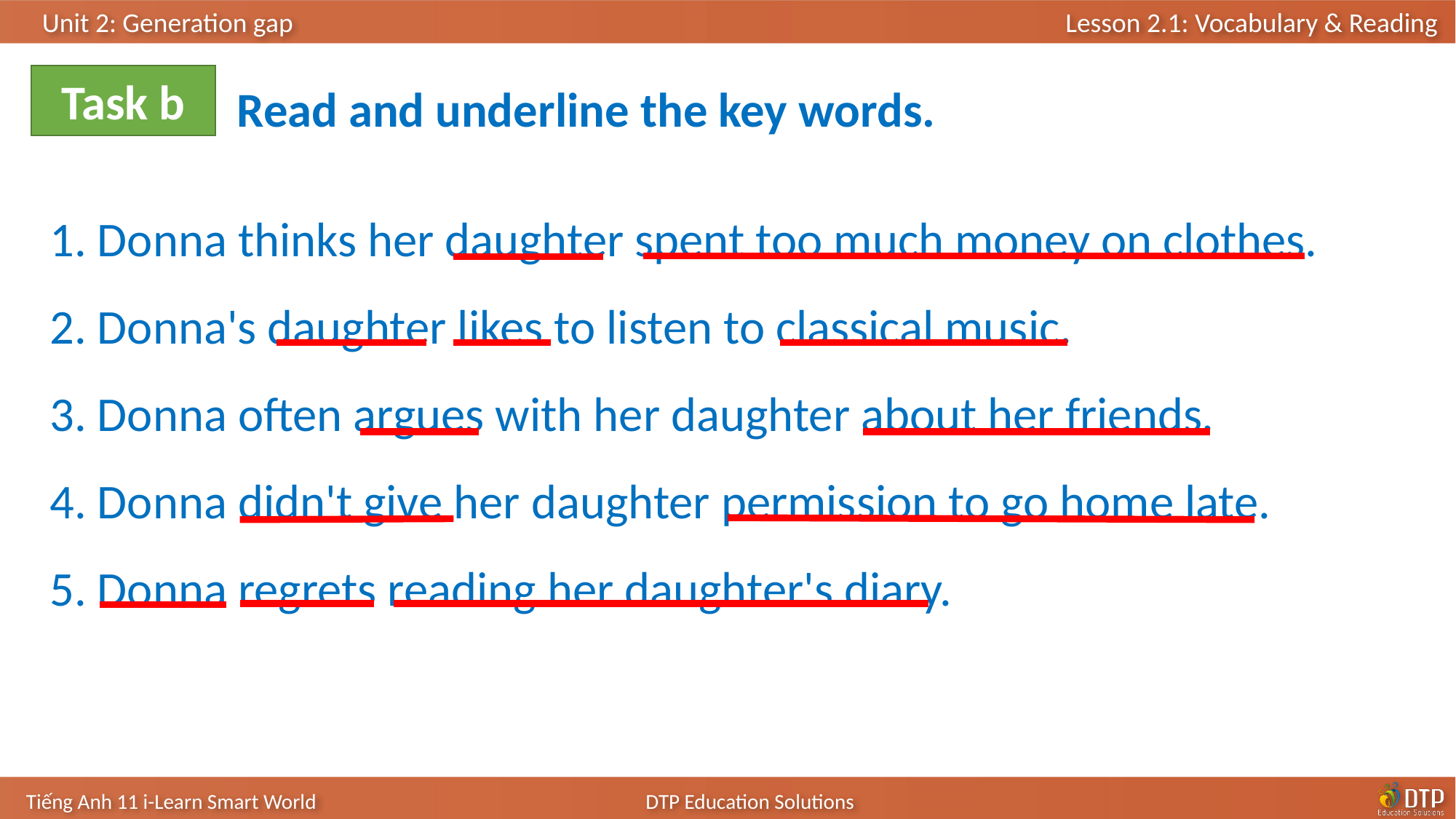

Task b
Read and underline the key words.
1. Donna thinks her daughter spent too much money on clothes.
2. Donna's daughter likes to listen to classical music.
3. Donna often argues with her daughter about her friends.
4. Donna didn't give her daughter permission to go home late.
5. Donna regrets reading her daughter's diary.